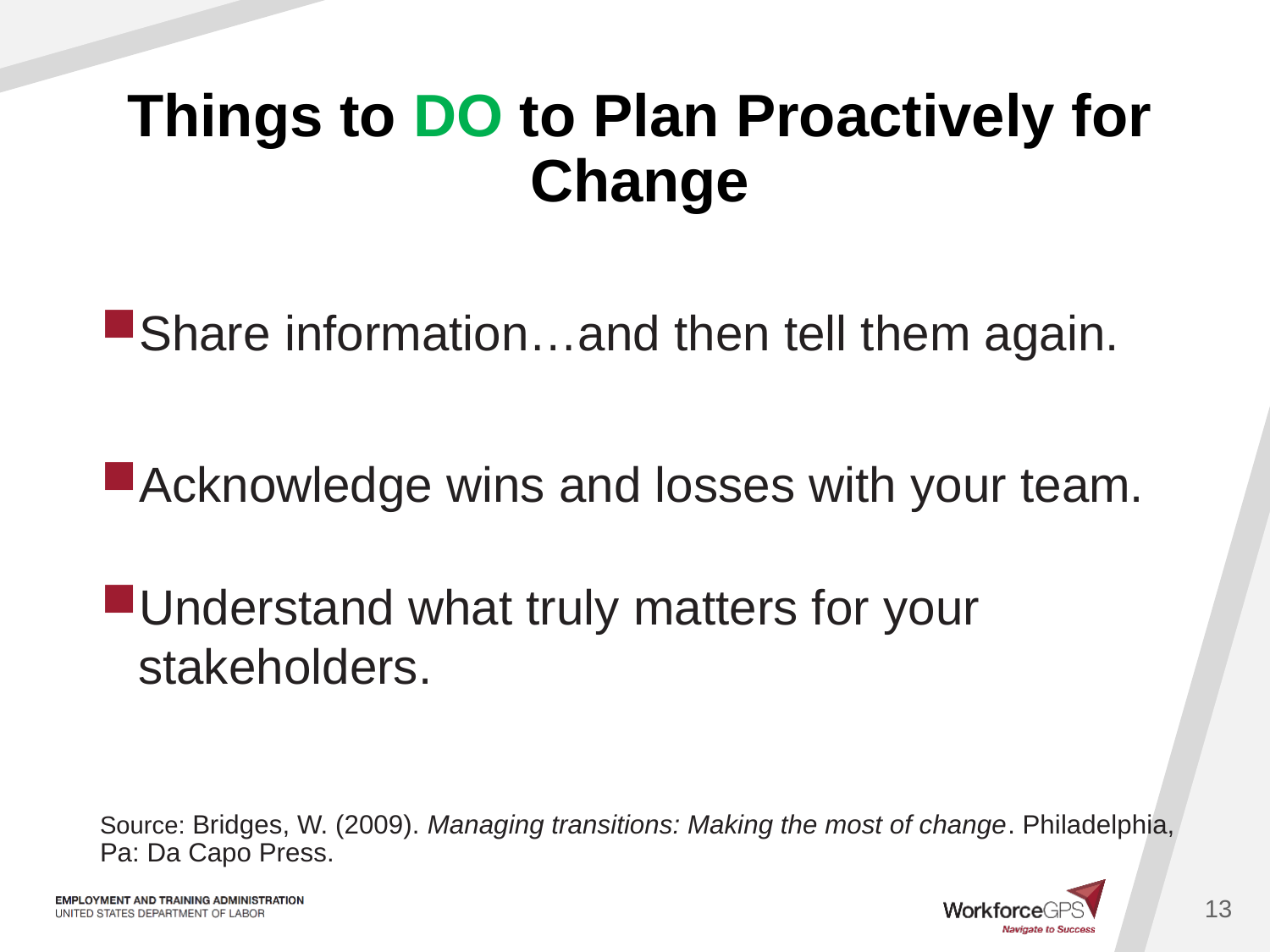

# Things to DO to Plan Proactively for Change
Share information…and then tell them again.
Acknowledge wins and losses with your team.
Understand what truly matters for your stakeholders.

Source: Bridges, W. (2009). Managing transitions: Making the most of change. Philadelphia, Pa: Da Capo Press.
13